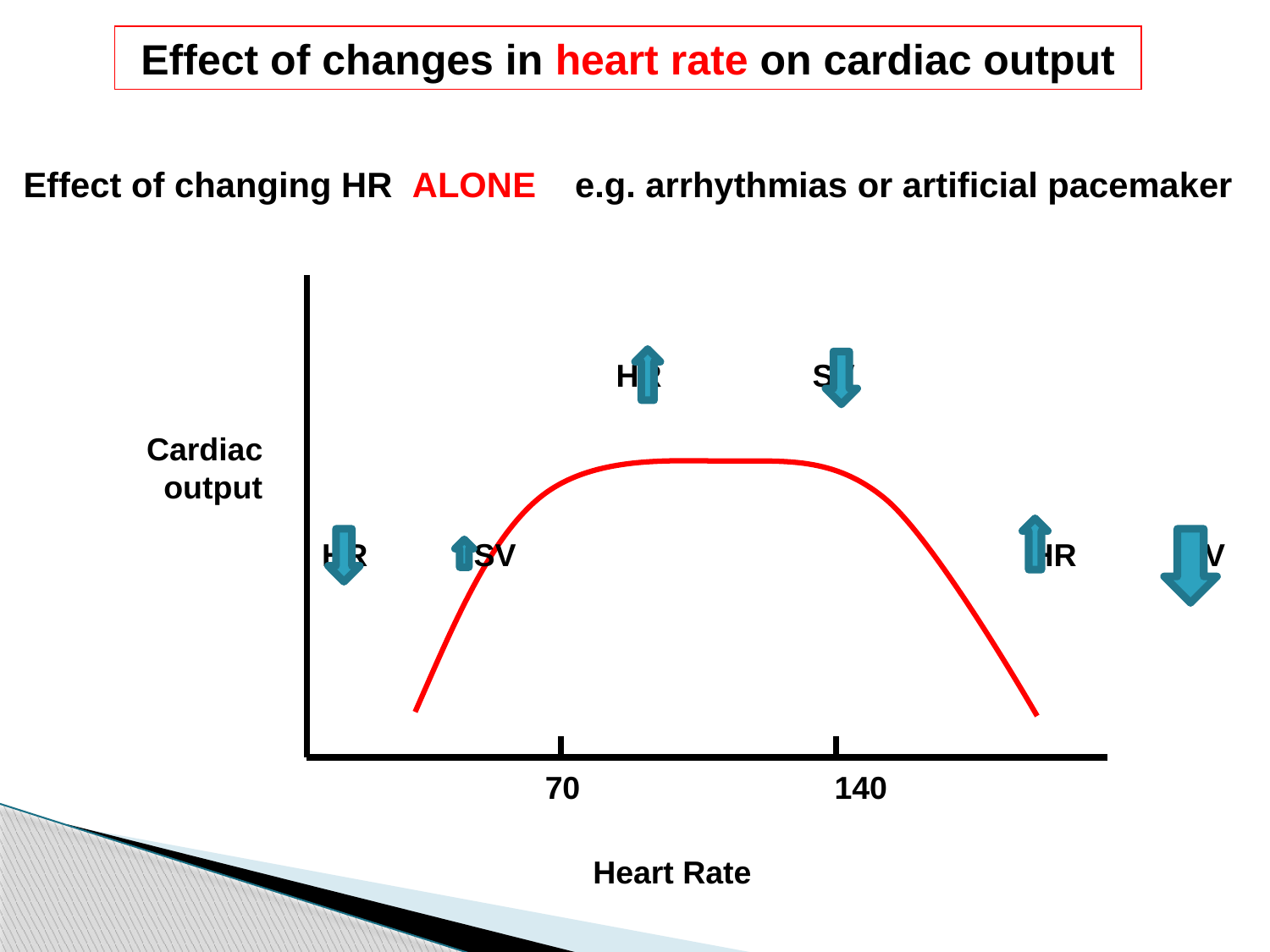

Effect of changes in heart rate on cardiac output
Effect of changing HR  ALONE    e.g. arrhythmias or artificial pacemaker
70
140
Heart Rate
Cardiac output
HR                 SV

HR            SV

HR            SV